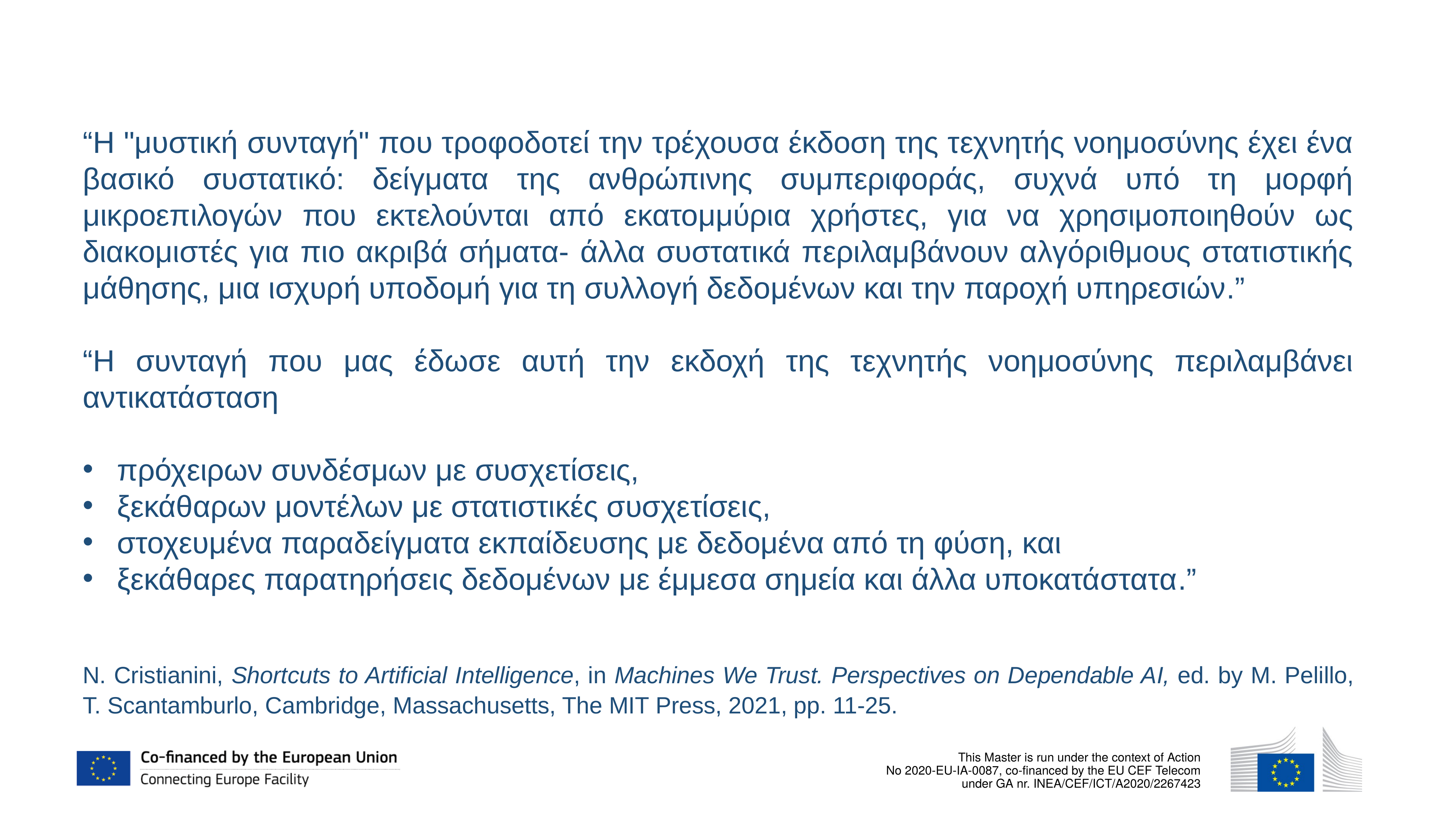

“Η "μυστική συνταγή" που τροφοδοτεί την τρέχουσα έκδοση της τεχνητής νοημοσύνης έχει ένα βασικό συστατικό: δείγματα της ανθρώπινης συμπεριφοράς, συχνά υπό τη μορφή μικροεπιλογών που εκτελούνται από εκατομμύρια χρήστες, για να χρησιμοποιηθούν ως διακομιστές για πιο ακριβά σήματα- άλλα συστατικά περιλαμβάνουν αλγόριθμους στατιστικής μάθησης, μια ισχυρή υποδομή για τη συλλογή δεδομένων και την παροχή υπηρεσιών.”

“Η συνταγή που μας έδωσε αυτή την εκδοχή της τεχνητής νοημοσύνης περιλαμβάνει αντικατάσταση

πρόχειρων συνδέσμων με συσχετίσεις,
ξεκάθαρων μοντέλων με στατιστικές συσχετίσεις,
στοχευμένα παραδείγματα εκπαίδευσης με δεδομένα από τη φύση, και
ξεκάθαρες παρατηρήσεις δεδομένων με έμμεσα σημεία και άλλα υποκατάστατα.”

N. Cristianini, Shortcuts to Artificial Intelligence, in Machines We Trust. Perspectives on Dependable AI, ed. by M. Pelillo, T. Scantamburlo, Cambridge, Massachusetts, The MIT Press, 2021, pp. 11-25.